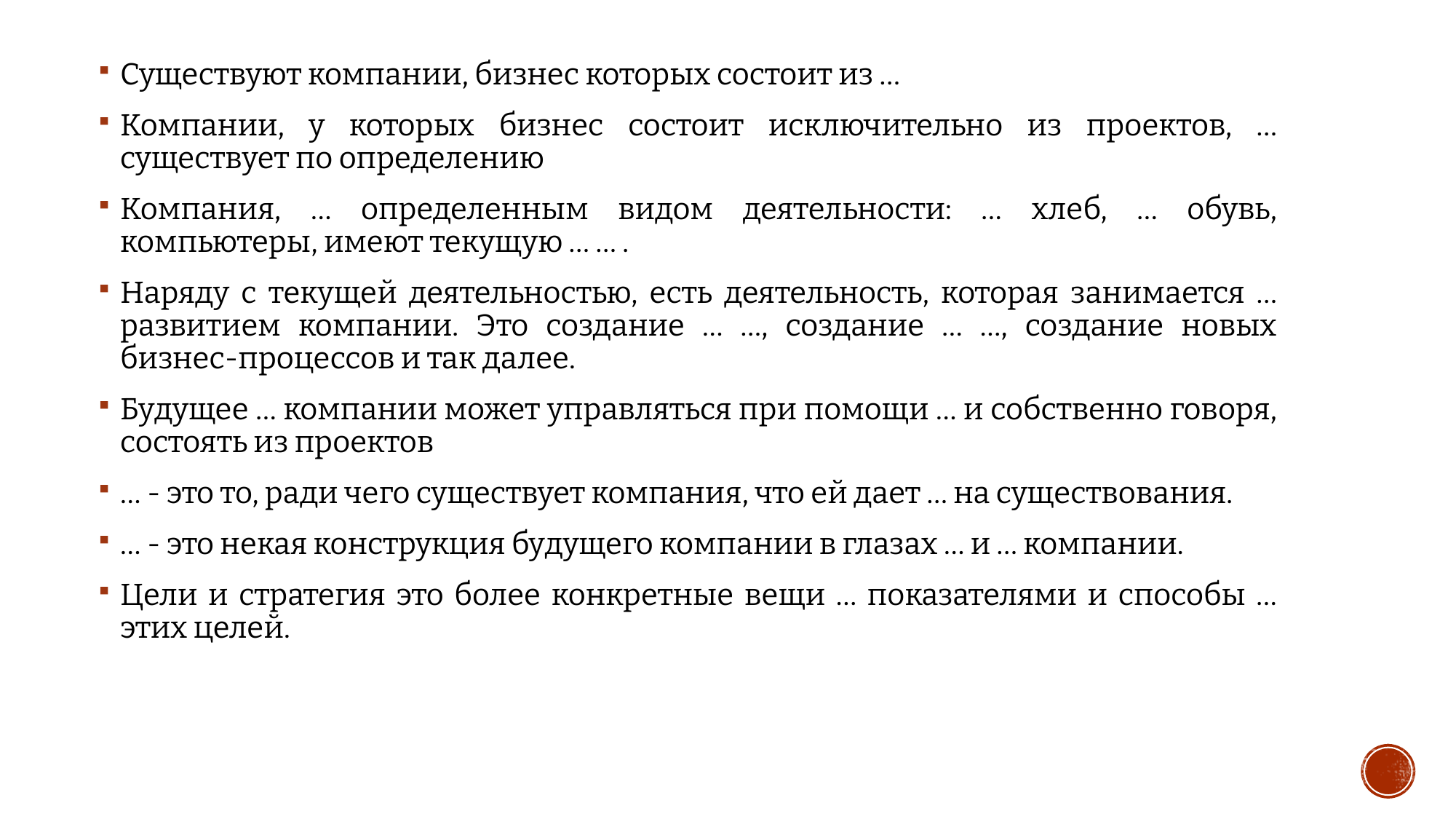

Существуют компании, бизнес которых состоит из …
Компании, у которых бизнес состоит исключительно из проектов, … существует по определению
Компания, … определенным видом деятельности: … хлеб, … обувь, компьютеры, имеют текущую … … .
Наряду с текущей деятельностью, есть деятельность, которая занимается … развитием компании. Это создание … …, создание … …, создание новых бизнес-процессов и так далее.
Будущее … компании может управляться при помощи … и собственно говоря, состоять из проектов
… - это то, ради чего существует компания, что ей дает … на существования.
… - это некая конструкция будущего компании в глазах … и … компании.
Цели и стратегия это более конкретные вещи … показателями и способы … этих целей.